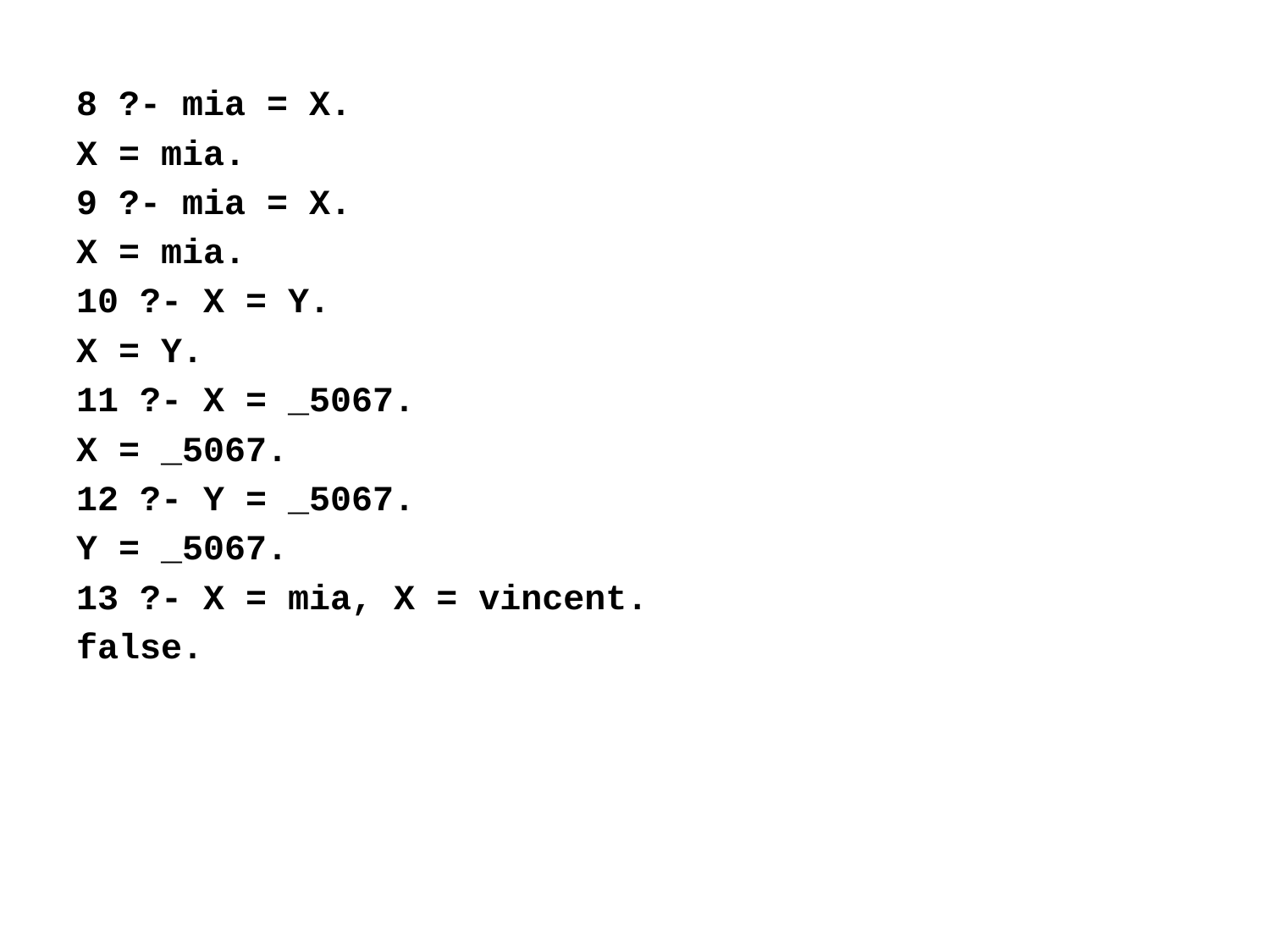

8 ?- mia = X.
X = mia.
9 ?- mia = X.
X = mia.
10 ?- X = Y.
X = Y.
11 ?- X = _5067.
X = _5067.
12 ?- Y = _5067.
Y = _5067.
13 ?- X = mia, X = vincent.
false.